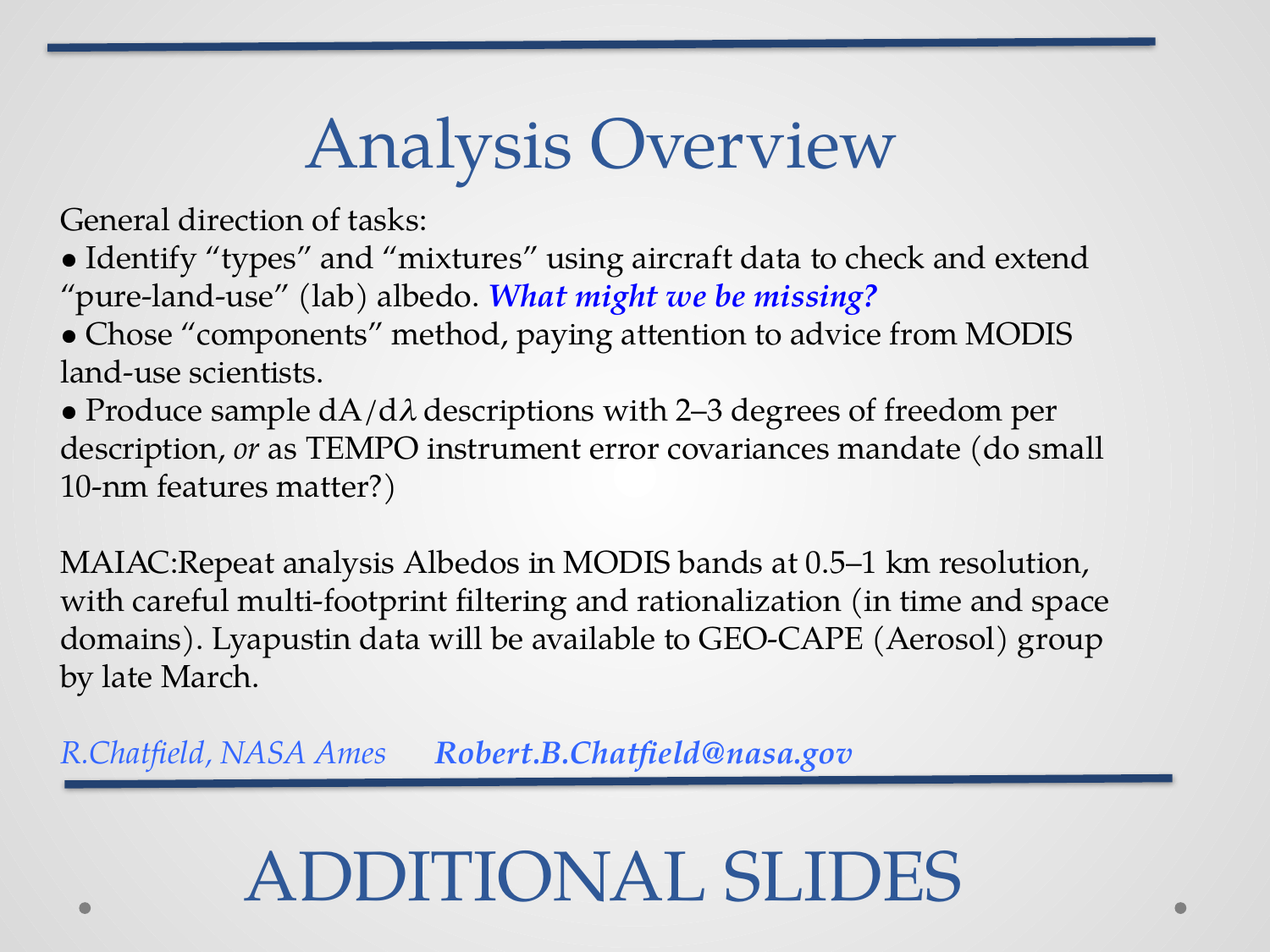

# Analysis Overview
General direction of tasks:
• Identify “types” and “mixtures” using aircraft data to check and extend “pure-land-use” (lab) albedo. What might we be missing?
• Chose “components” method, paying attention to advice from MODIS land-use scientists.
• Produce sample dA/dλ descriptions with 2–3 degrees of freedom per description, or as TEMPO instrument error covariances mandate (do small 10-nm features matter?)

MAIAC:Repeat analysis Albedos in MODIS bands at 0.5–1 km resolution, with careful multi-footprint filtering and rationalization (in time and space domains). Lyapustin data will be available to GEO-CAPE (Aerosol) group by late March.

R.Chatfield, NASA Ames      Robert.B.Chatfield@nasa.gov

ADDITIONAL SLIDES